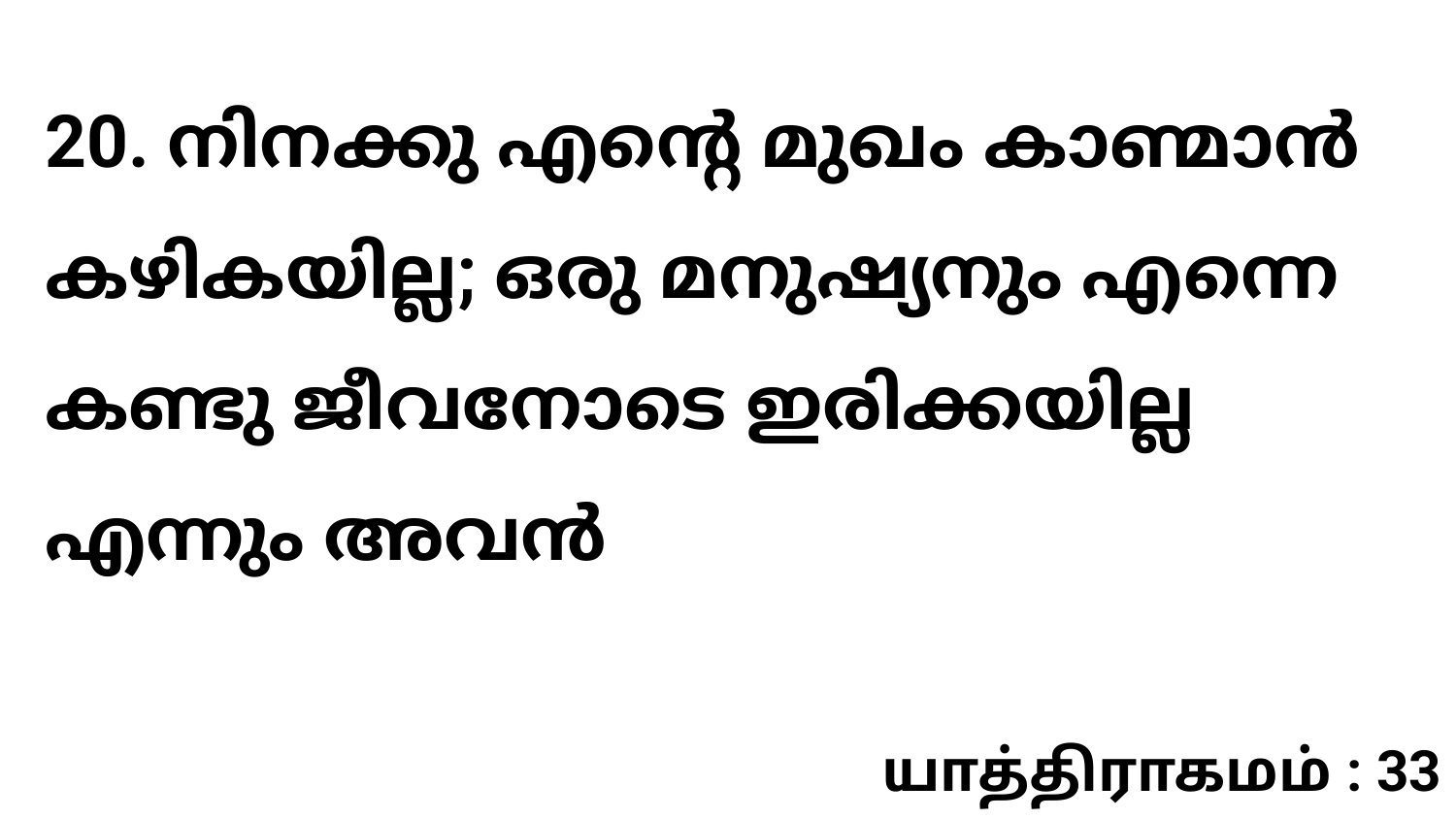

20. നിനക്കു എന്റെ മുഖം കാണ്മാൻ കഴികയില്ല; ഒരു മനുഷ്യനും എന്നെ കണ്ടു ജീവനോടെ ഇരിക്കയില്ല എന്നും അവൻ
யாத்திராகமம் : 33